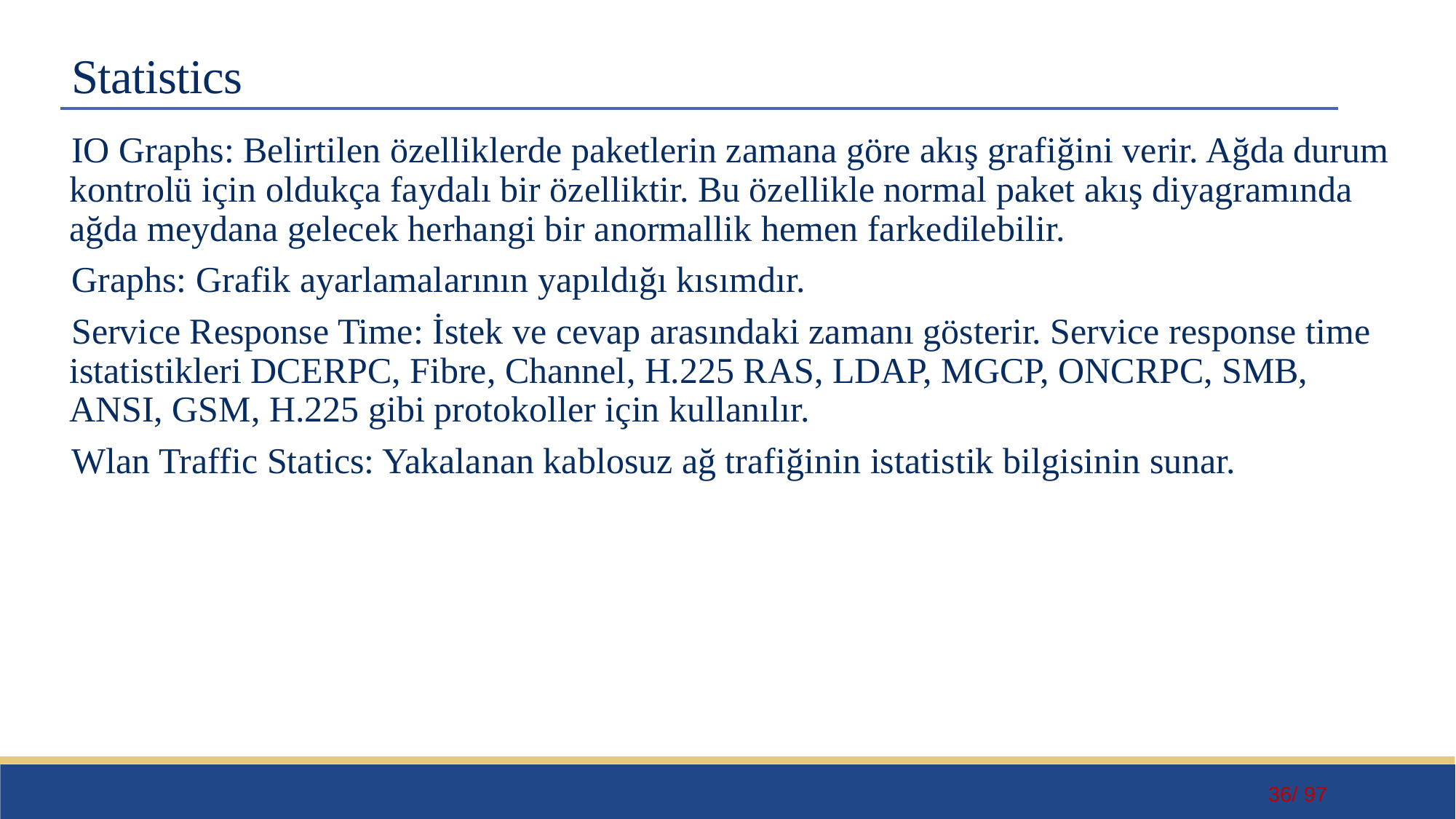

# Statistics
IO Graphs: Belirtilen özelliklerde paketlerin zamana göre akış grafiğini verir. Ağda durum kontrolü için oldukça faydalı bir özelliktir. Bu özellikle normal paket akış diyagramında ağda meydana gelecek herhangi bir anormallik hemen farkedilebilir.
Graphs: Grafik ayarlamalarının yapıldığı kısımdır.
Service Response Time: İstek ve cevap arasındaki zamanı gösterir. Service response time istatistikleri DCERPC, Fibre, Channel, H.225 RAS, LDAP, MGCP, ONCRPC, SMB, ANSI, GSM, H.225 gibi protokoller için kullanılır.
Wlan Traffic Statics: Yakalanan kablosuz ağ trafiğinin istatistik bilgisinin sunar.

36/ 97